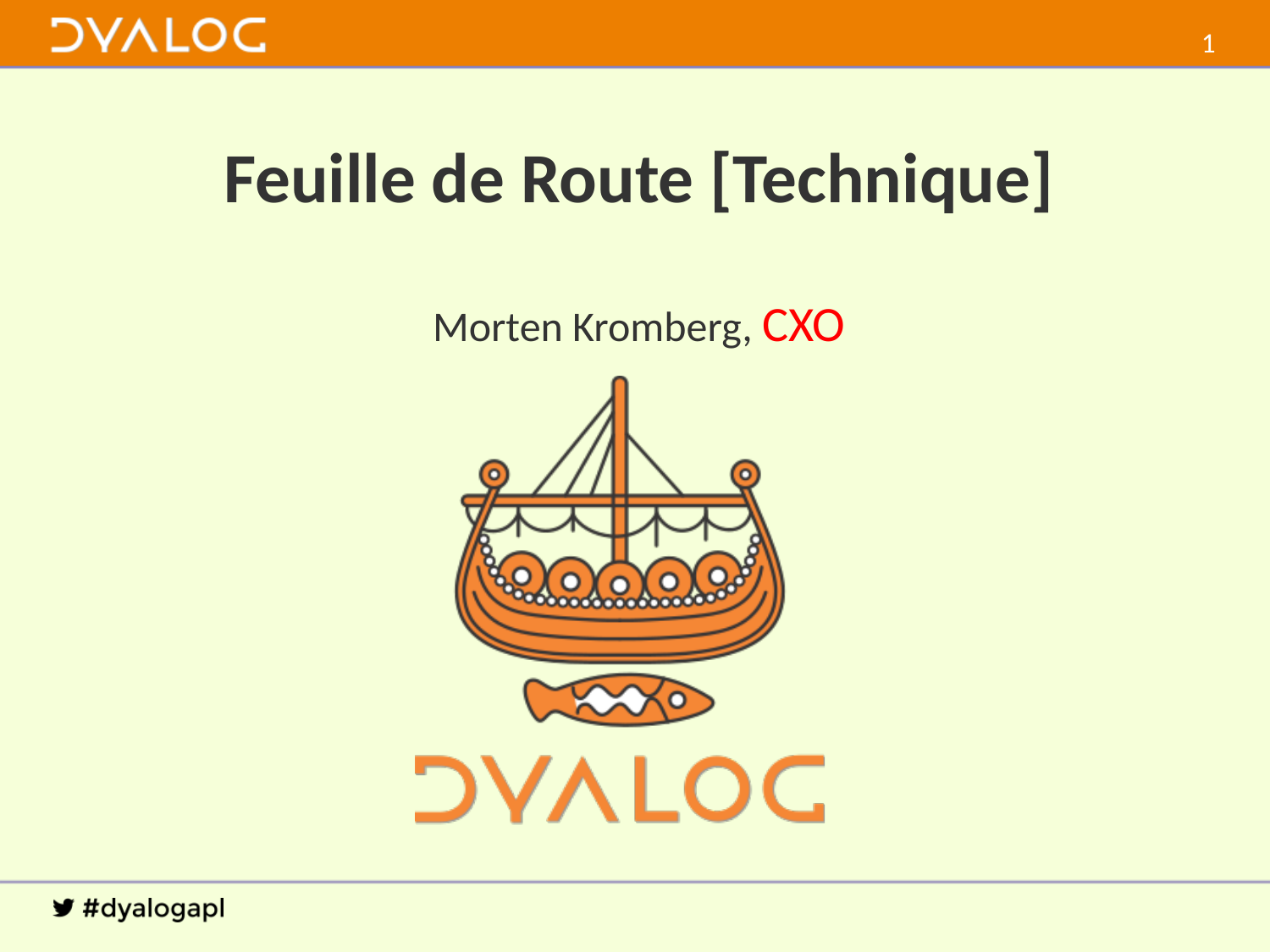

1
# Feuille de Route [Technique]
Morten Kromberg, CXO